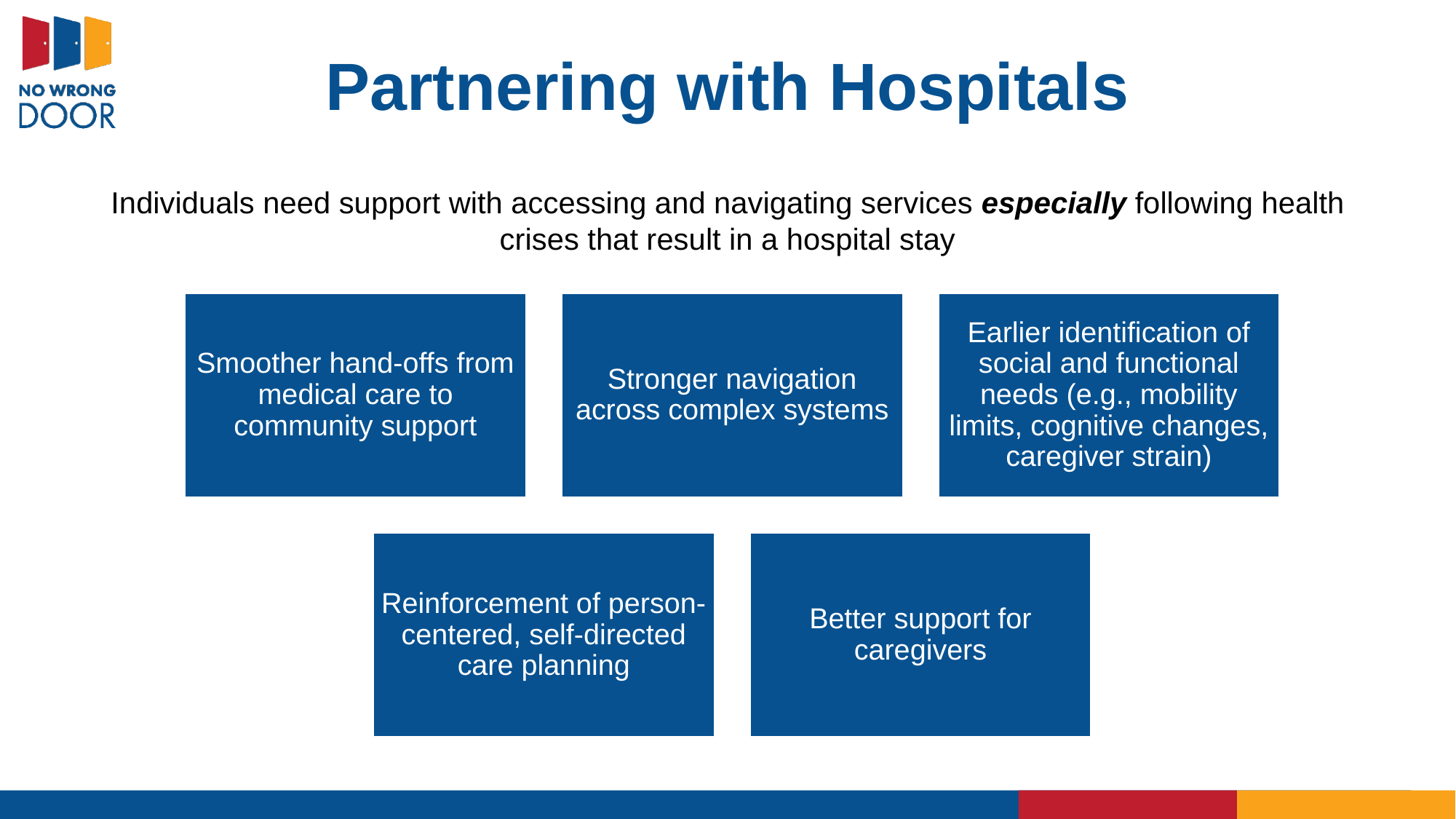

# Partnering with Hospitals
Individuals need support with accessing and navigating services especially following health crises that result in a hospital stay
Smoother hand‑offs from medical care to community support
Stronger navigation across complex systems
Earlier identification of social and functional needs (e.g., mobility limits, cognitive changes, caregiver strain)
Reinforcement of person-centered, self-directed care planning
Better support for caregivers